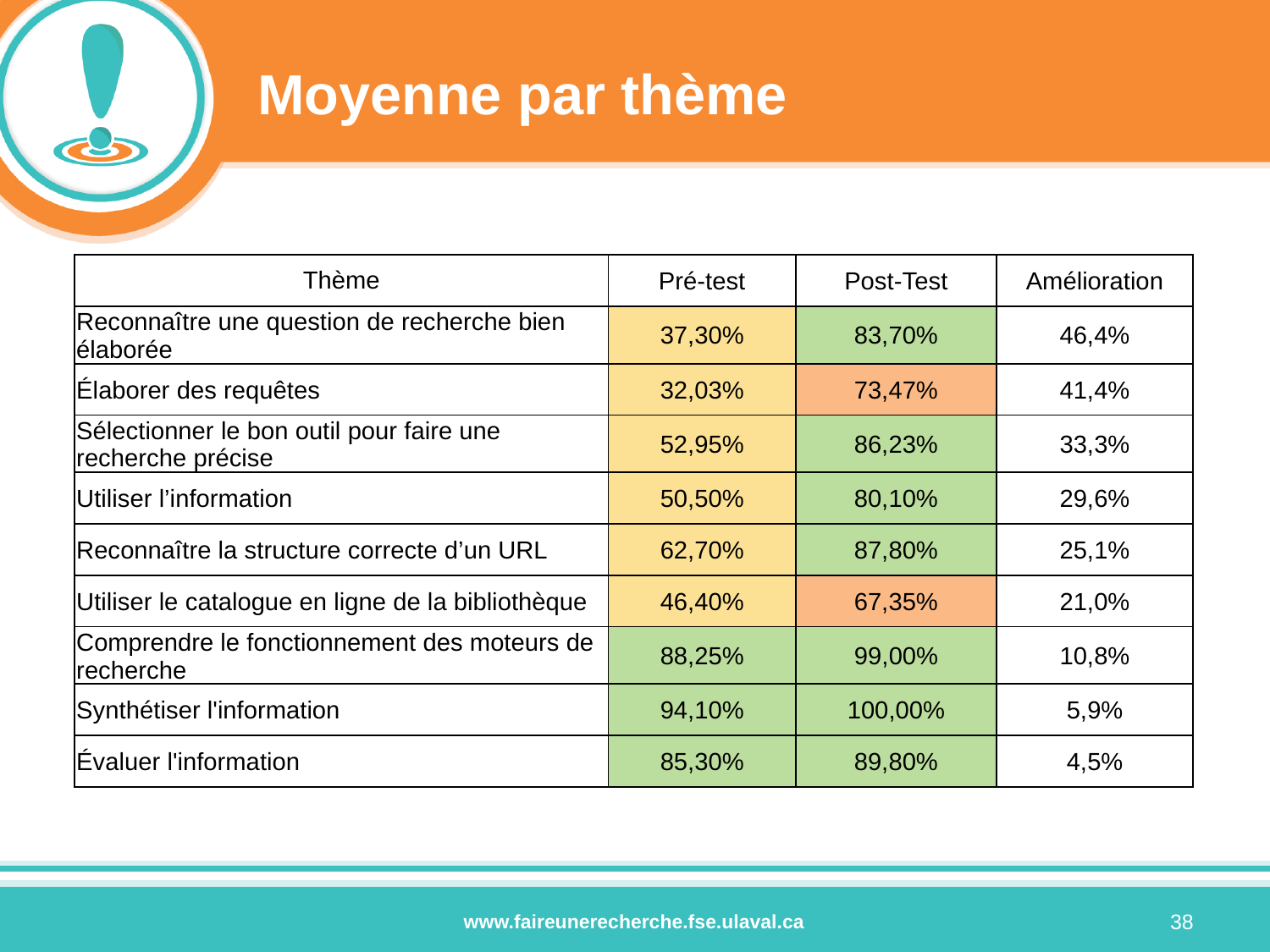

# Moyenne par thème
| Thème | Pré-test | Post-Test | Amélioration |
| --- | --- | --- | --- |
| Reconnaître une question de recherche bien élaborée | 37,30% | 83,70% | 46,4% |
| Élaborer des requêtes | 32,03% | 73,47% | 41,4% |
| Sélectionner le bon outil pour faire une recherche précise | 52,95% | 86,23% | 33,3% |
| Utiliser l’information | 50,50% | 80,10% | 29,6% |
| Reconnaître la structure correcte d’un URL | 62,70% | 87,80% | 25,1% |
| Utiliser le catalogue en ligne de la bibliothèque | 46,40% | 67,35% | 21,0% |
| Comprendre le fonctionnement des moteurs de recherche | 88,25% | 99,00% | 10,8% |
| Synthétiser l'information | 94,10% | 100,00% | 5,9% |
| Évaluer l'information | 85,30% | 89,80% | 4,5% |
38